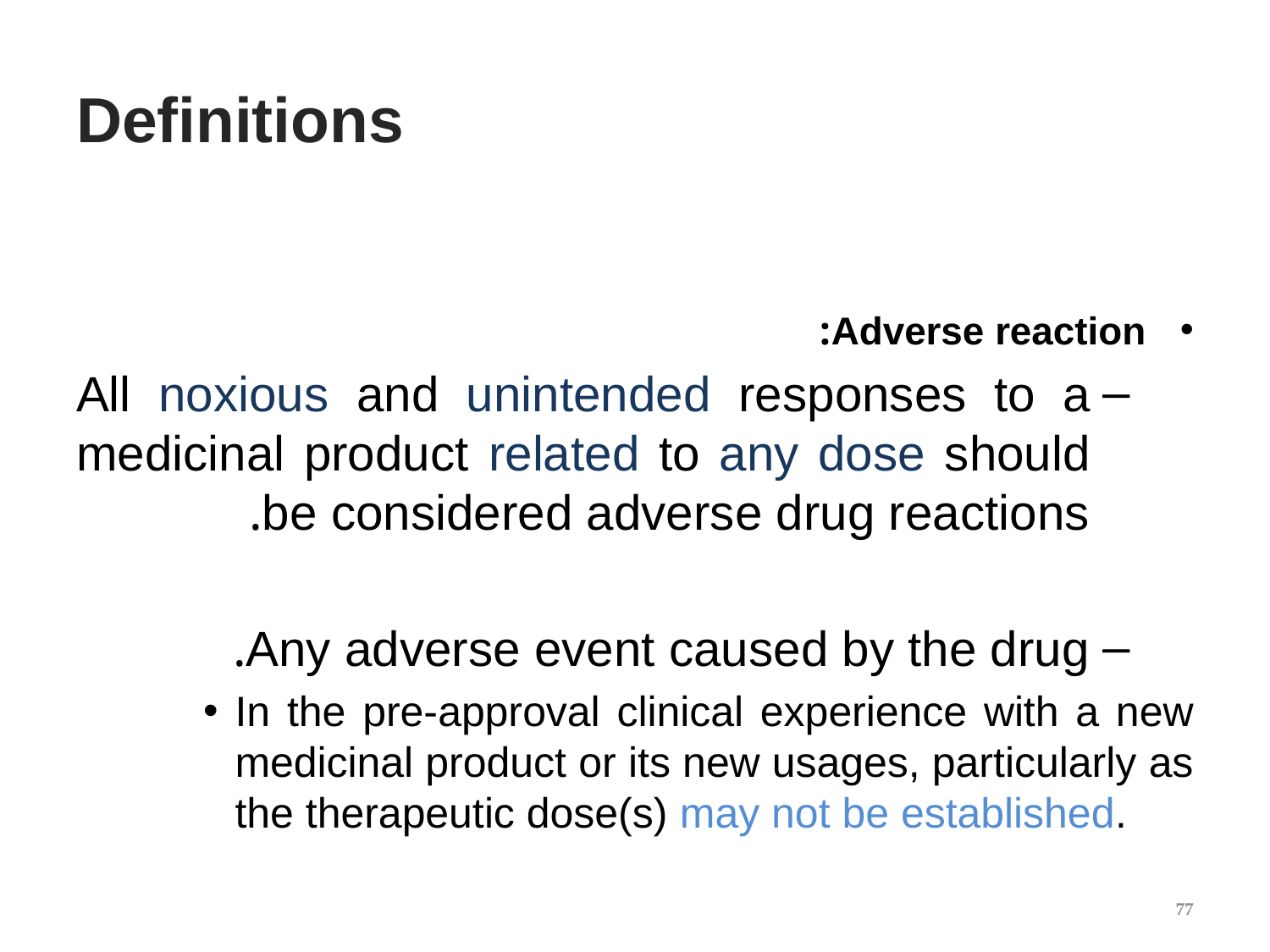

# Definitions

Adverse reaction:
All noxious and unintended responses to a medicinal product related to any dose should be considered adverse drug reactions.

Any adverse event caused by the drug.
In the pre-approval clinical experience with a new medicinal product or its new usages, particularly as the therapeutic dose(s) may not be established.

77